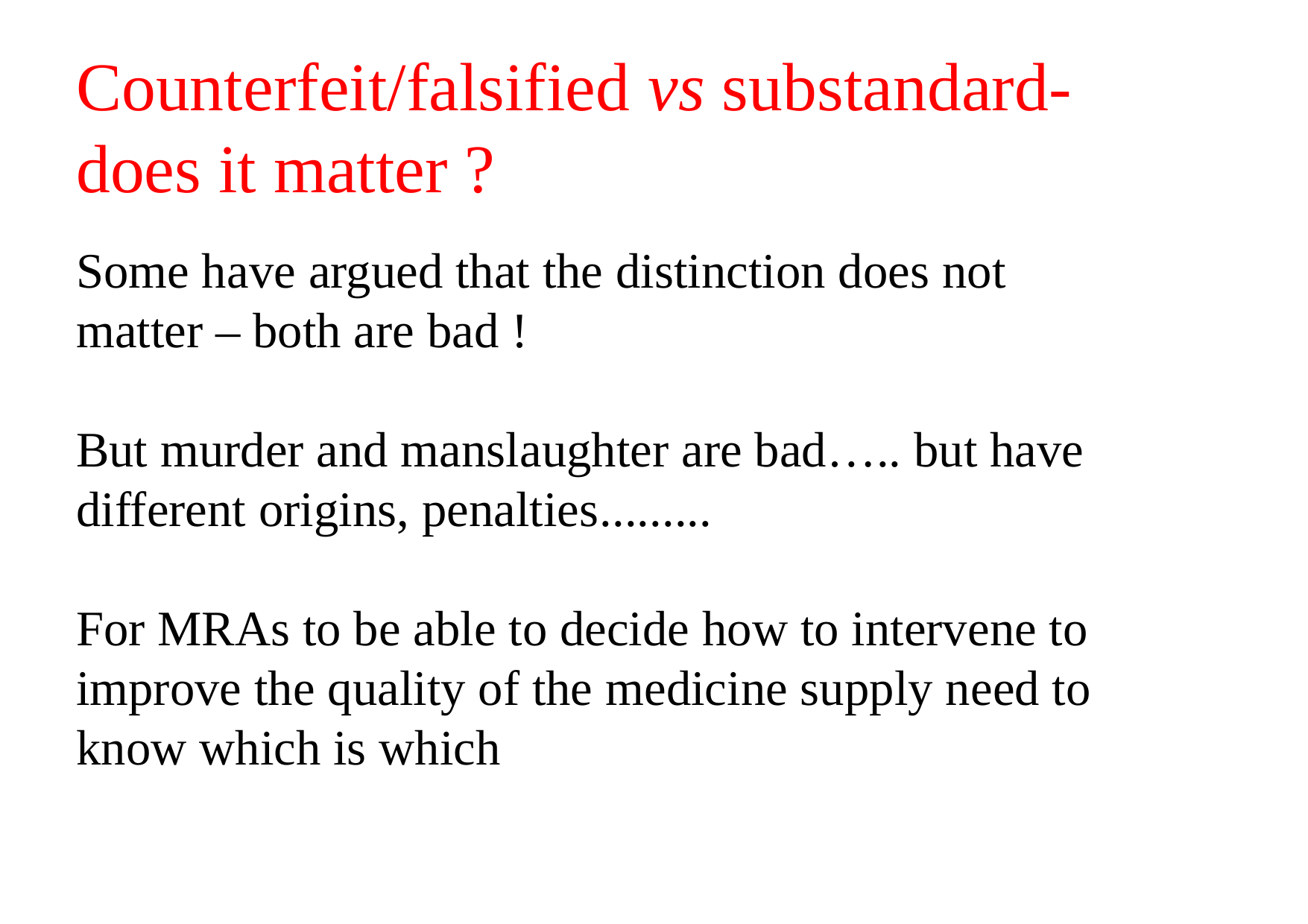

# Counterfeit/falsified vs substandard- does it matter ?
Some have argued that the distinction does not matter – both are bad !

But murder and manslaughter are bad….. but have different origins, penalties.........

For MRAs to be able to decide how to intervene to improve the quality of the medicine supply need to know which is which